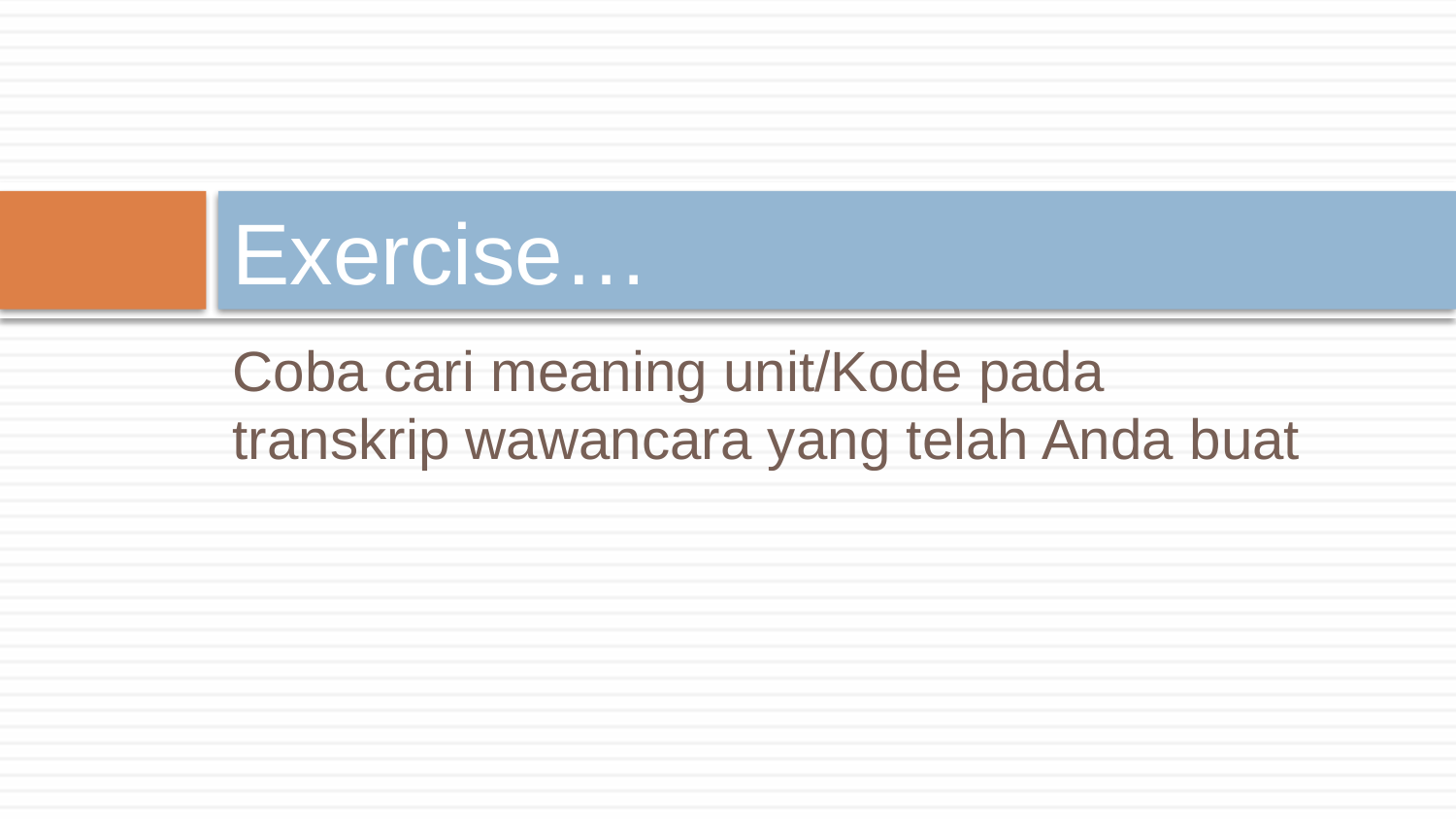

# Exercise…
Coba cari meaning unit/Kode pada transkrip wawancara yang telah Anda buat